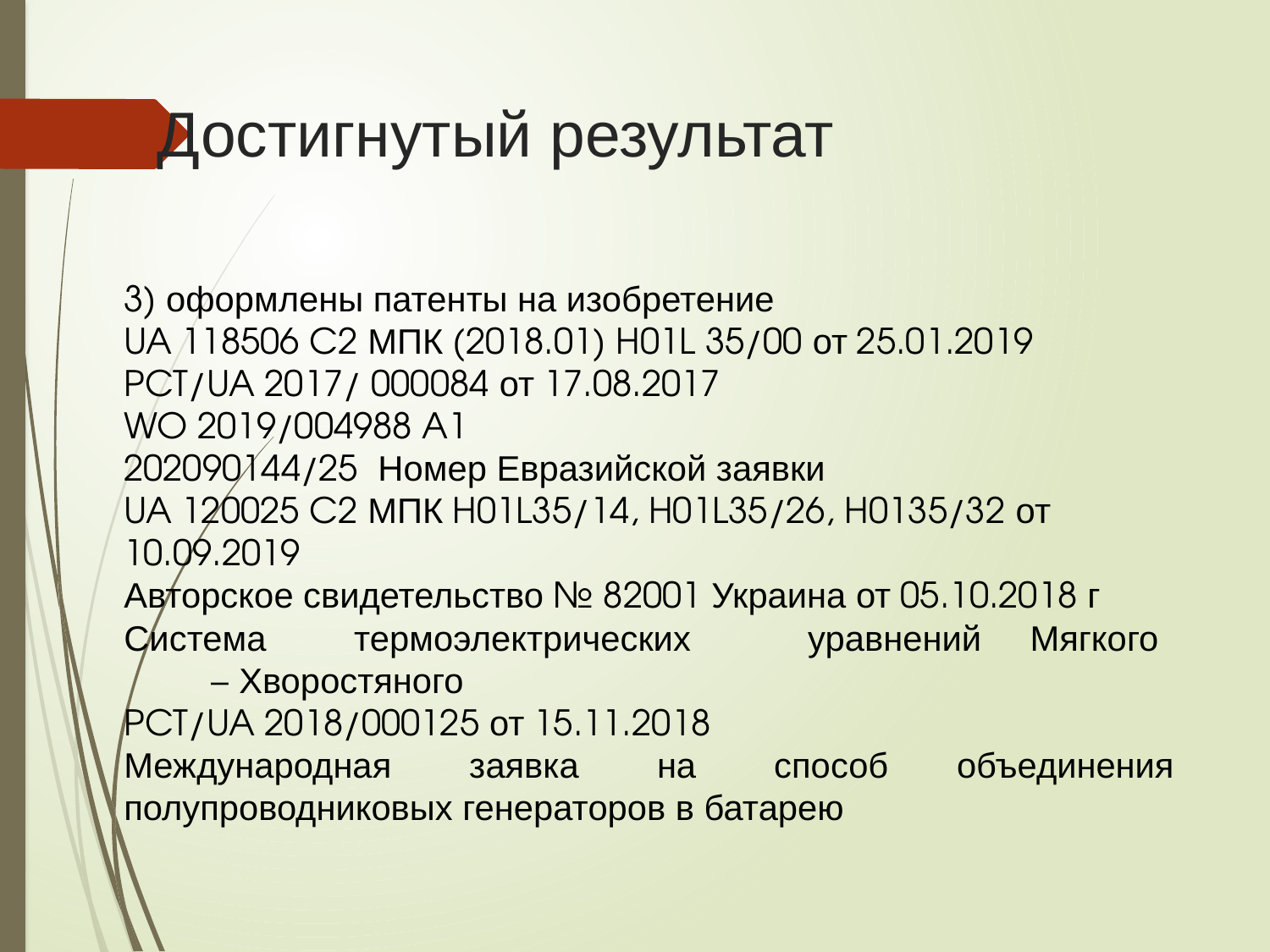

# Достигнутый результат

3) оформлены патенты на изобретение
UA 118506 C2 МПК (2018.01) H01L 35/00 от 25.01.2019
PCT/UA 2017/ 000084 от 17.08.2017
WO 2019/004988 A1
202090144/25  Номер Евразийской заявки
UA 120025 C2 МПК H01L35/14, H01L35/26, H0135/32 от 10.09.2019
Авторское свидетельство № 82001 Украина от 05.10.2018 г Система         термоэлектрических            уравнений     Мягкого          – Хворостяного
PCT/UA 2018/000125 от 15.11.2018
Международная        заявка        на        способ       объединения
полупроводниковых генераторов в батарею